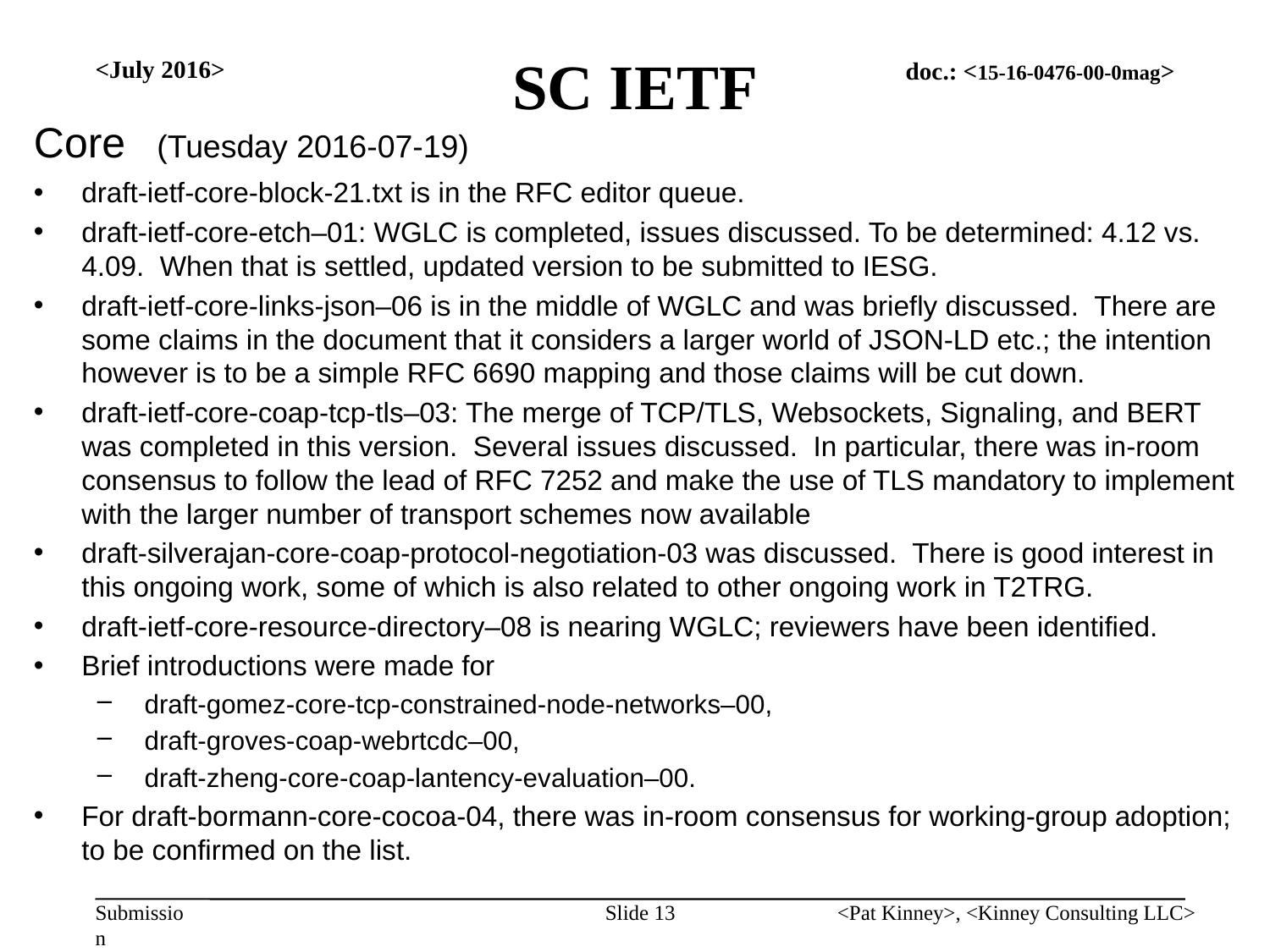

# SC IETF
<July 2016>
Core  (Tuesday 2016-07-19)
draft-ietf-core-block-21.txt is in the RFC editor queue.
draft-ietf-core-etch–01: WGLC is completed, issues discussed. To be determined: 4.12 vs. 4.09.  When that is settled, updated version to be submitted to IESG.
draft-ietf-core-links-json–06 is in the middle of WGLC and was briefly discussed.  There are some claims in the document that it considers a larger world of JSON-LD etc.; the intention however is to be a simple RFC 6690 mapping and those claims will be cut down.
draft-ietf-core-coap-tcp-tls–03: The merge of TCP/TLS, Websockets, Signaling, and BERT was completed in this version.  Several issues discussed.  In particular, there was in-room consensus to follow the lead of RFC 7252 and make the use of TLS mandatory to implement with the larger number of transport schemes now available
draft-silverajan-core-coap-protocol-negotiation-03 was discussed.  There is good interest in this ongoing work, some of which is also related to other ongoing work in T2TRG.
draft-ietf-core-resource-directory–08 is nearing WGLC; reviewers have been identified.
Brief introductions were made for
 draft-gomez-core-tcp-constrained-node-networks–00,
 draft-groves-coap-webrtcdc–00,
 draft-zheng-core-coap-lantency-evaluation–00.
For draft-bormann-core-cocoa-04, there was in-room consensus for working-group adoption; to be confirmed on the list.
Slide 13
<Pat Kinney>, <Kinney Consulting LLC>